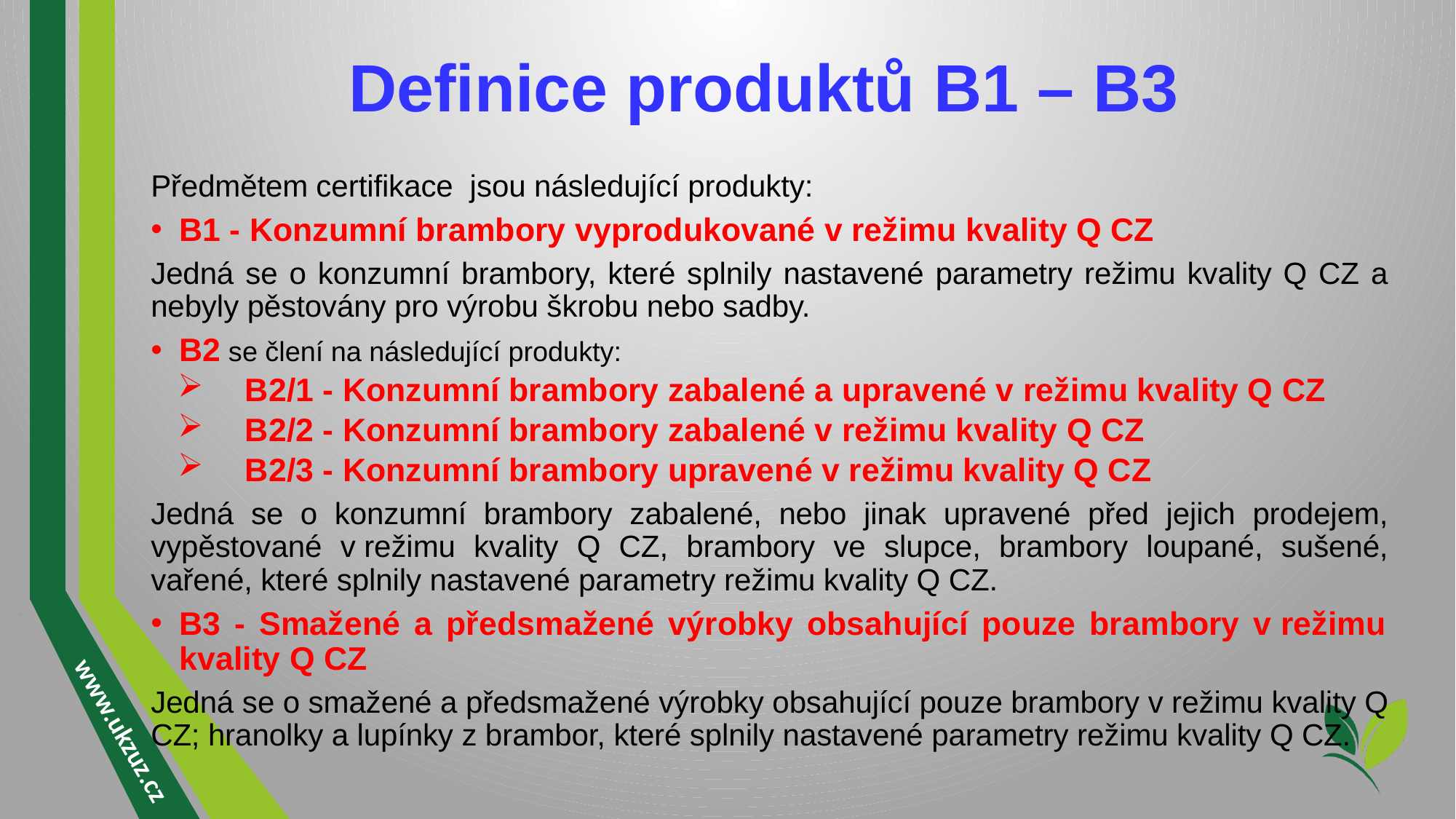

# Definice produktů B1 – B3
Předmětem certifikace  jsou následující produkty:
B1 - Konzumní brambory vyprodukované v režimu kvality Q CZ
Jedná se o konzumní brambory, které splnily nastavené parametry režimu kvality Q CZ a nebyly pěstovány pro výrobu škrobu nebo sadby.
B2 se člení na následující produkty:
 B2/1 - Konzumní brambory zabalené a upravené v režimu kvality Q CZ
 B2/2 - Konzumní brambory zabalené v režimu kvality Q CZ
 B2/3 - Konzumní brambory upravené v režimu kvality Q CZ
Jedná se o konzumní brambory zabalené, nebo jinak upravené před jejich prodejem, vypěstované v režimu kvality Q CZ, brambory ve slupce, brambory loupané, sušené, vařené, které splnily nastavené parametry režimu kvality Q CZ.
B3 - Smažené a předsmažené výrobky obsahující pouze brambory v režimu kvality Q CZ
Jedná se o smažené a předsmažené výrobky obsahující pouze brambory v režimu kvality Q CZ; hranolky a lupínky z brambor, které splnily nastavené parametry režimu kvality Q CZ.